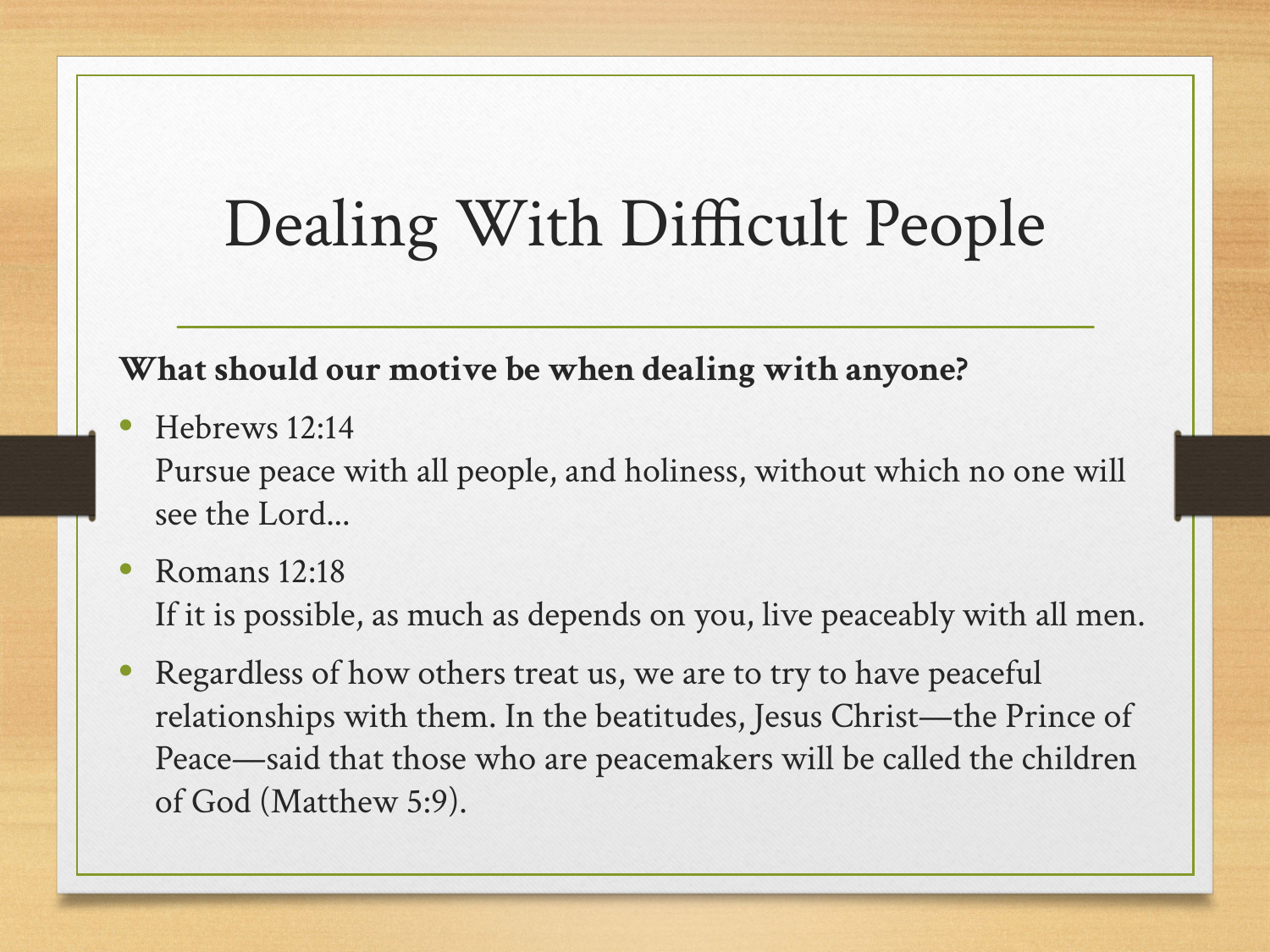

# Dealing With Difficult People
What should our motive be when dealing with anyone?
Hebrews 12:14
Pursue peace with all people, and holiness, without which no one will see the Lord...
Romans 12:18
If it is possible, as much as depends on you, live peaceably with all men.
Regardless of how others treat us, we are to try to have peaceful relationships with them. In the beatitudes, Jesus Christ—the Prince of Peace—said that those who are peacemakers will be called the children of God (Matthew 5:9).